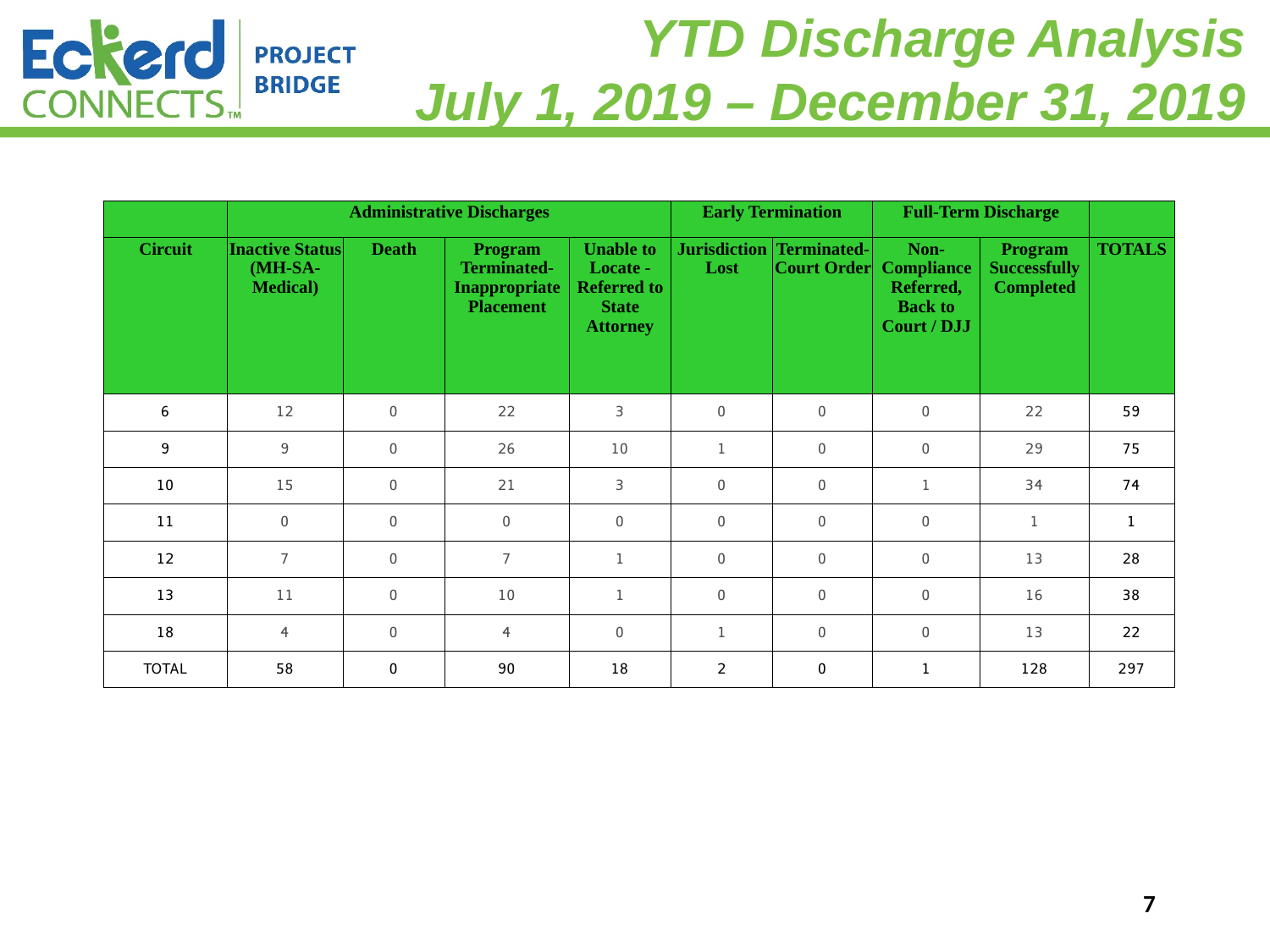

# YTD Discharge Analysis July 1, 2019 – December 31, 2019
|  | Administrative Discharges |  |  |  | Early Termination |  | Full-Term Discharge |  |  |
| --- | --- | --- | --- | --- | --- | --- | --- | --- | --- |
| Circuit | Inactive Status (MH-SA-Medical) | Death | Program Terminated-Inappropriate Placement | Unable to Locate -Referred to State Attorney | Jurisdiction Lost | Terminated-Court Order | Non-Compliance Referred, Back to Court / DJJ | Program Successfully Completed | TOTALS |
| 6 | 12 | 0 | 22 | 3 | 0 | 0 | 0 | 22 | 59 |
| 9 | 9 | 0 | 26 | 10 | 1 | 0 | 0 | 29 | 75 |
| 10 | 15 | 0 | 21 | 3 | 0 | 0 | 1 | 34 | 74 |
| 11 | 0 | 0 | 0 | 0 | 0 | 0 | 0 | 1 | 1 |
| 12 | 7 | 0 | 7 | 1 | 0 | 0 | 0 | 13 | 28 |
| 13 | 11 | 0 | 10 | 1 | 0 | 0 | 0 | 16 | 38 |
| 18 | 4 | 0 | 4 | 0 | 1 | 0 | 0 | 13 | 22 |
| TOTAL | 58 | 0 | 90 | 18 | 2 | 0 | 1 | 128 | 297 |
3/2/2020
7